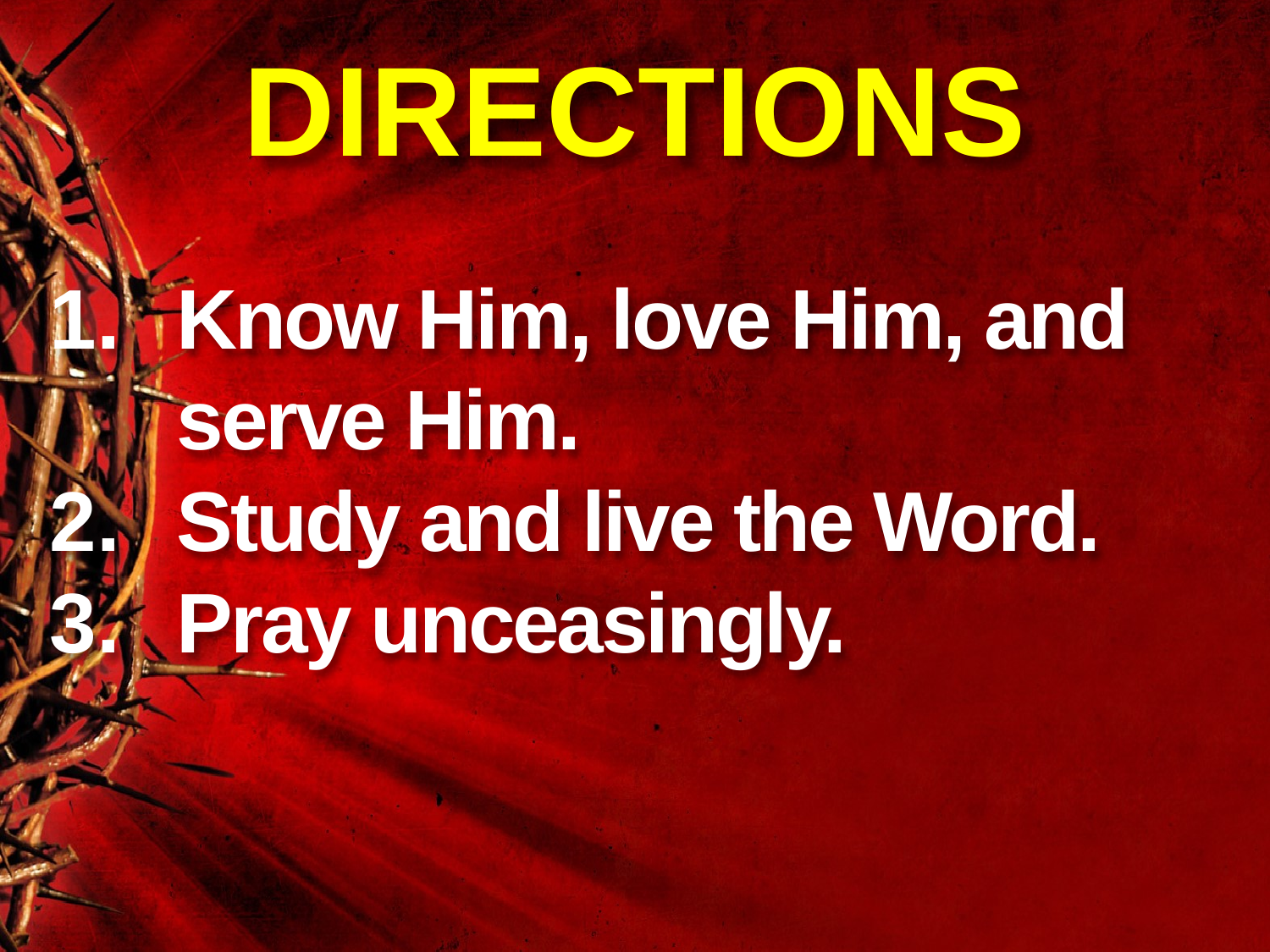

# DIRECTIONS
Know Him, love Him, and serve Him.
Study and live the Word.
Pray unceasingly.